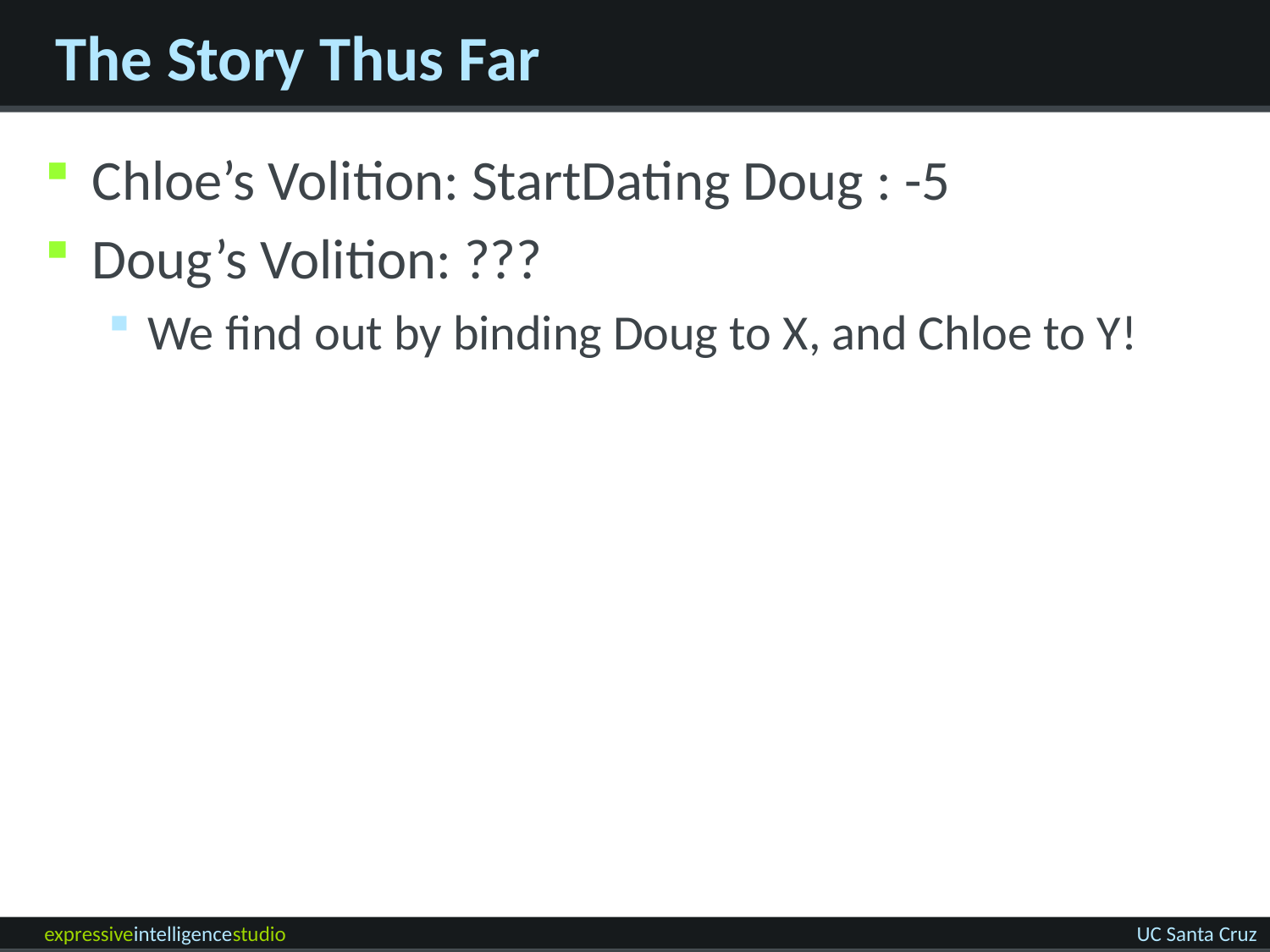

# The Story Thus Far
Chloe’s Volition: StartDating Doug : -5
Doug’s Volition: ???
We find out by binding Doug to X, and Chloe to Y!